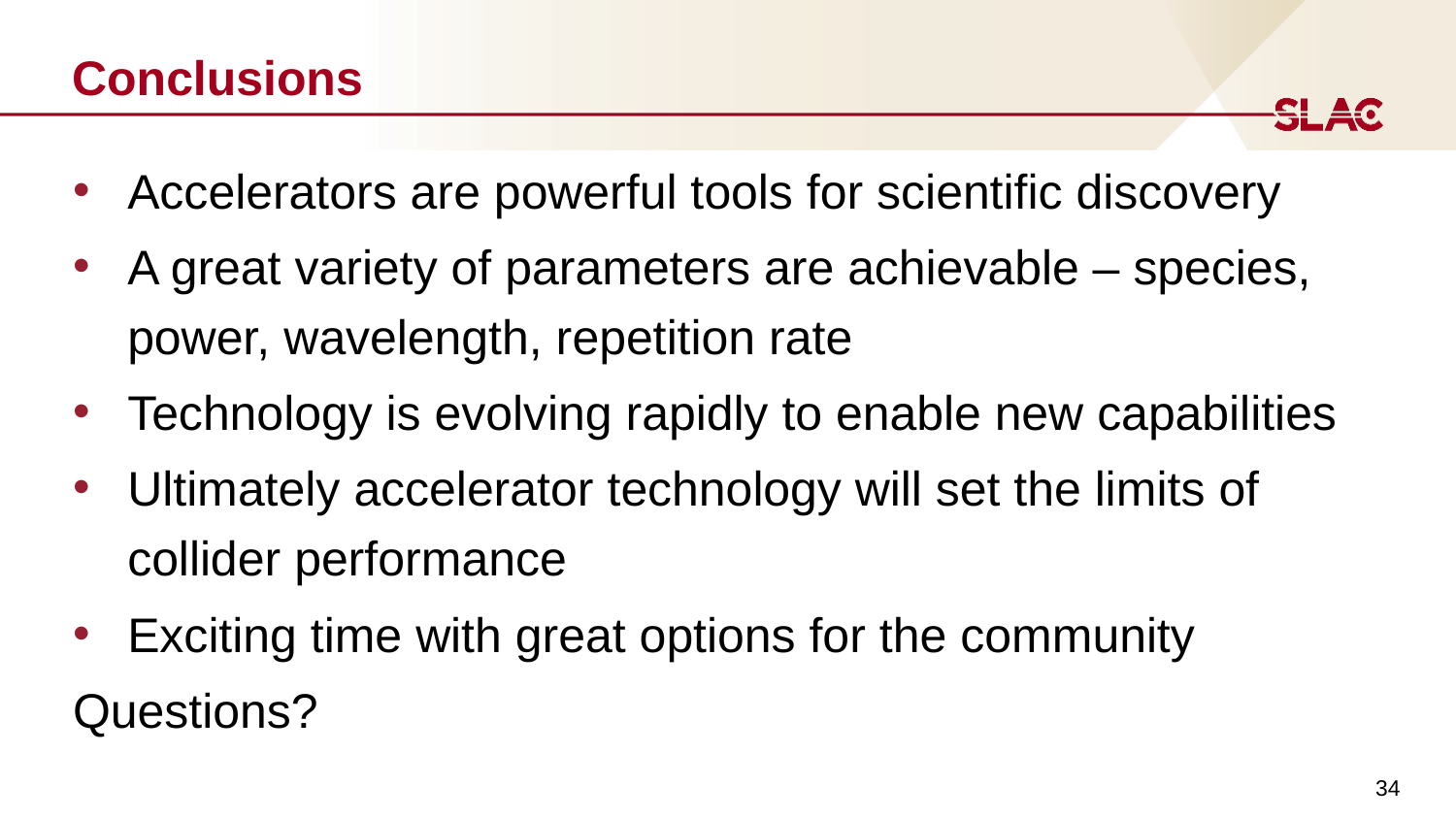

# Conclusions
Accelerators are powerful tools for scientific discovery
A great variety of parameters are achievable – species, power, wavelength, repetition rate
Technology is evolving rapidly to enable new capabilities
Ultimately accelerator technology will set the limits of collider performance
Exciting time with great options for the community
Questions?
34